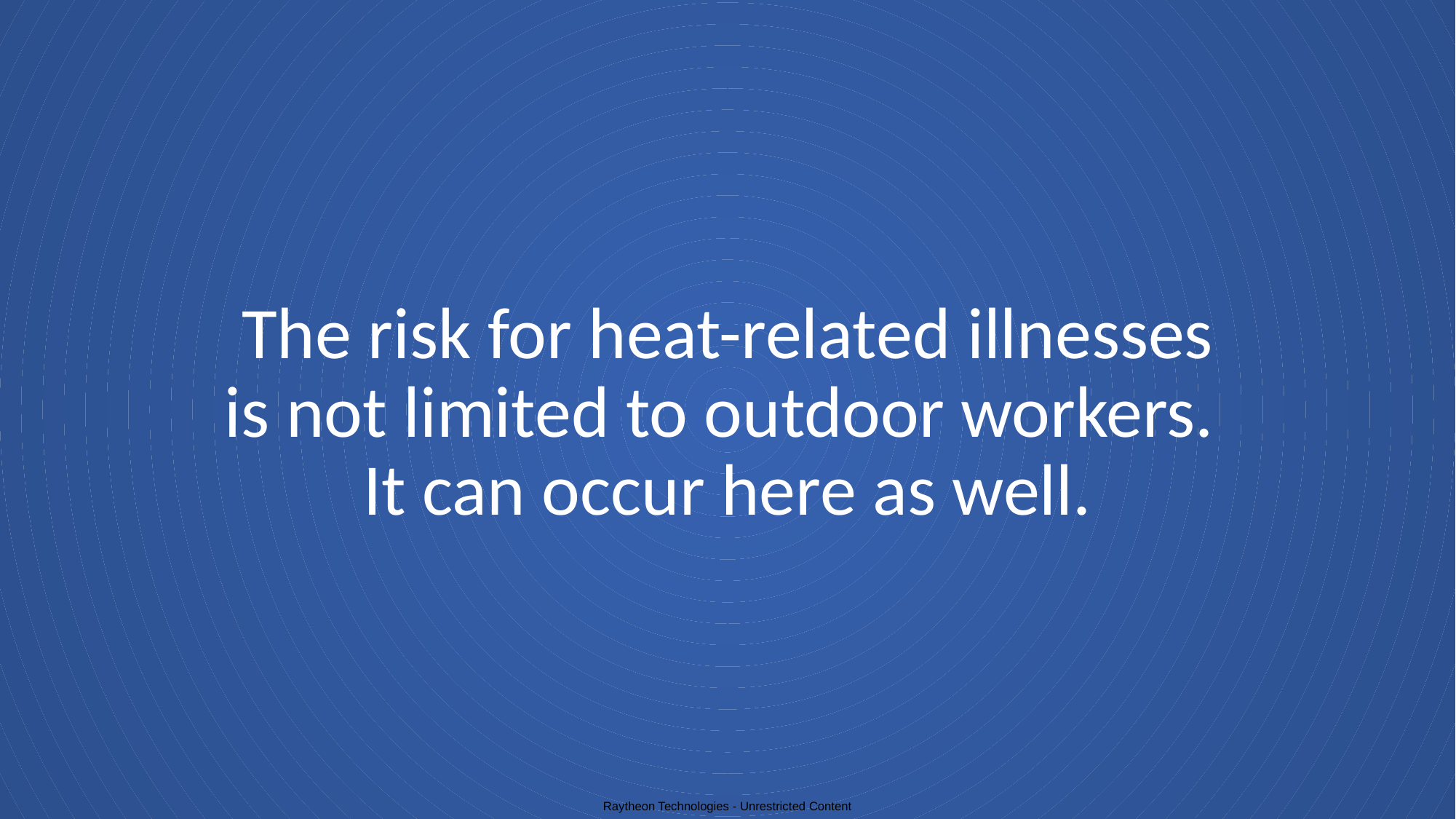

# The risk for heat-related illnesses is not limited to outdoor workers.  It can occur here as well.
Raytheon Technologies - Unrestricted Content